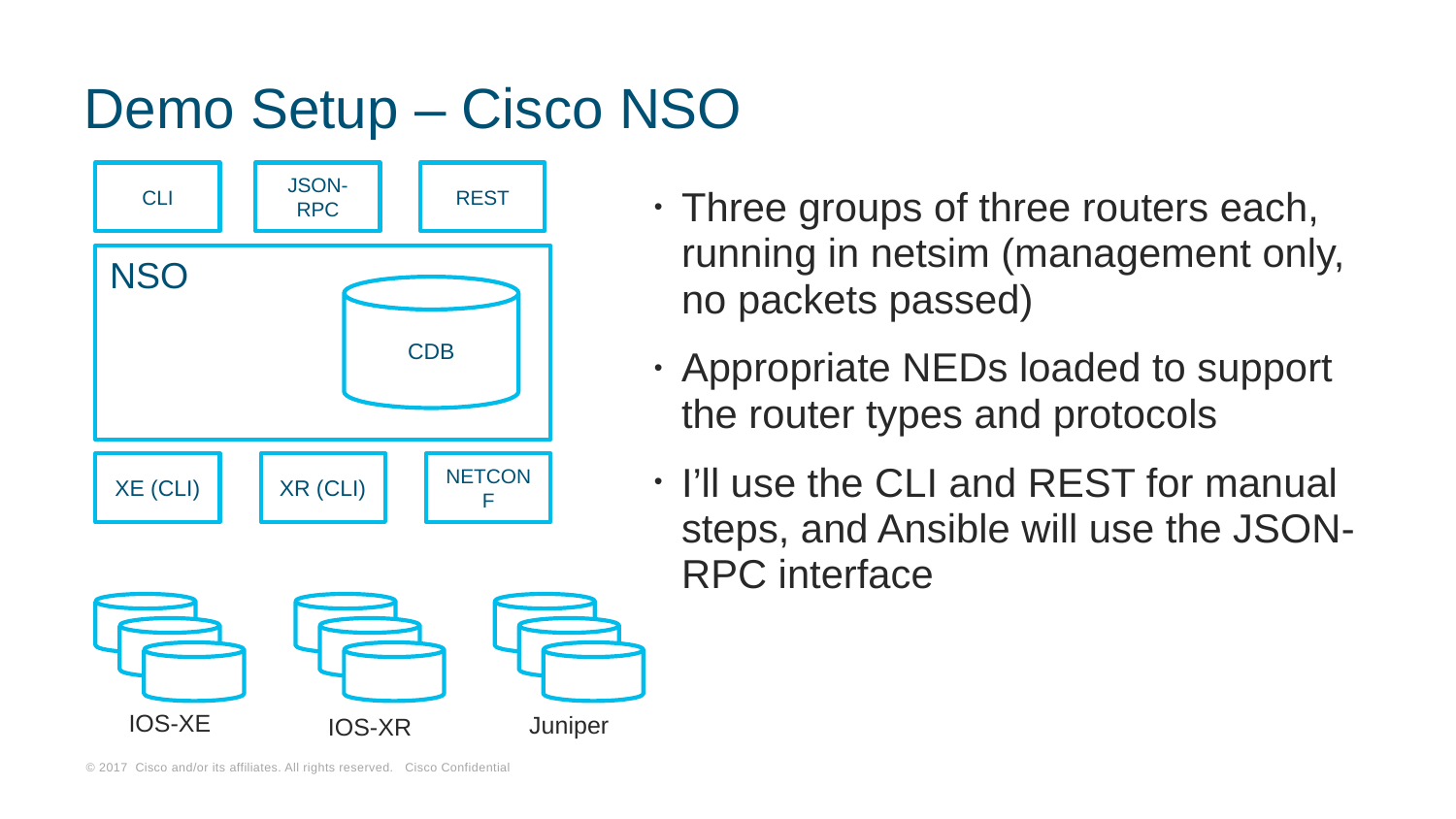

# Demo Setup – Cisco NSO
CLI
JSON-RPC
REST
Three groups of three routers each, running in netsim (management only, no packets passed)
Appropriate NEDs loaded to support the router types and protocols
I’ll use the CLI and REST for manual steps, and Ansible will use the JSON-RPC interface
NSO
CDB
NETCONF
XE (CLI)
XR (CLI)

IOS-XE
Juniper
IOS-XR